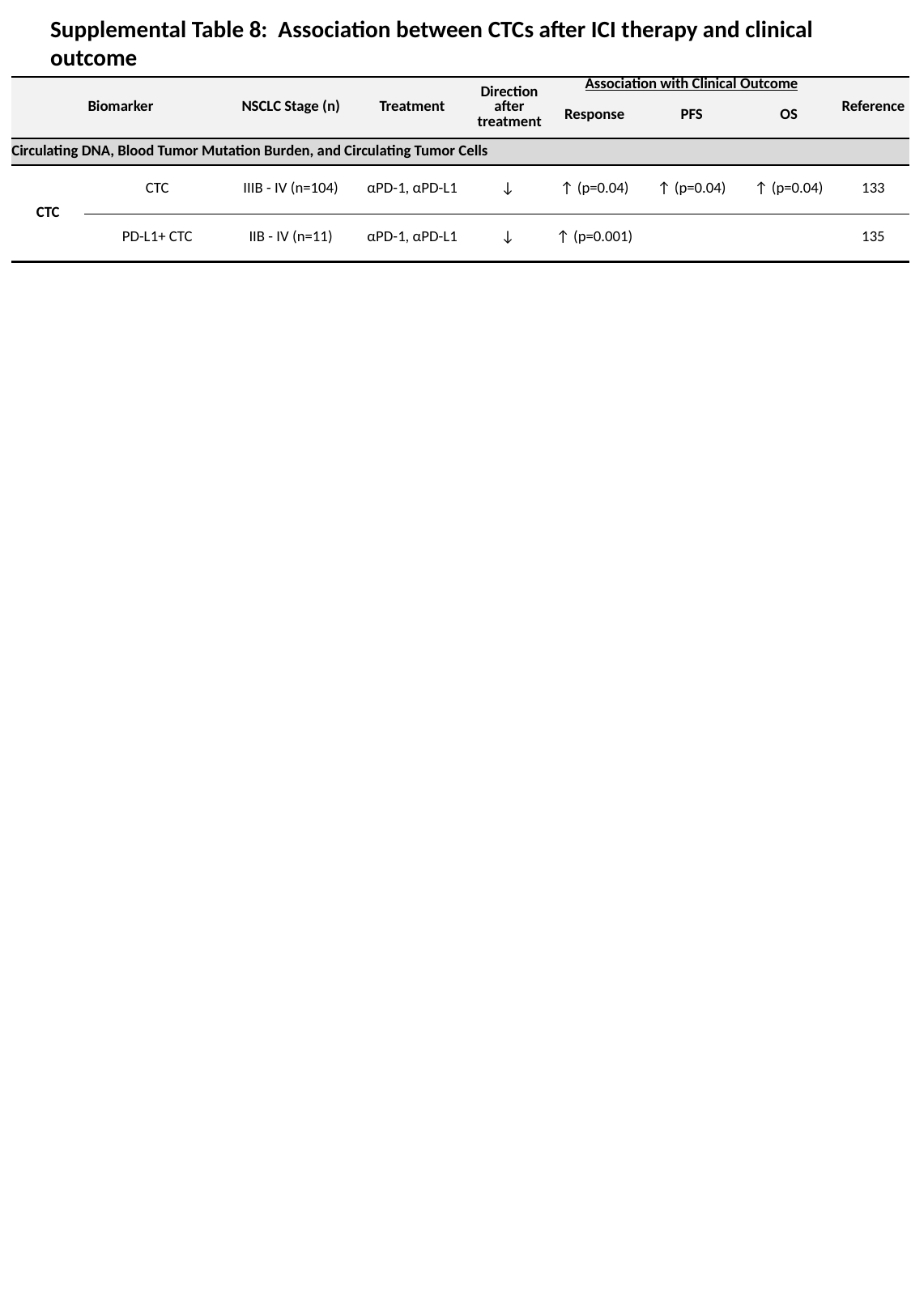

Supplemental Table 8:  Association between CTCs after ICI therapy and clinical outcome
| Biomarker |  | NSCLC Stage (n) | Treatment | Direction after treatment | Association with Clinical Outcome |  |  | Reference |
| --- | --- | --- | --- | --- | --- | --- | --- | --- |
|  |  |  |  |  | Response | PFS | OS |  |
| Circulating DNA, Blood Tumor Mutation Burden, and Circulating Tumor Cells |  |  |  |  |  |  |  |  |
| CTC | CTC | IIIB - IV (n=104) | αPD-1, αPD-L1 | ↓ | ↑ (p=0.04) | ↑ (p=0.04) | ↑ (p=0.04) | 133 |
|  | PD-L1+ CTC | IIB - IV (n=11) | αPD-1, αPD-L1 | ↓ | ↑ (p=0.001) |  |  | 135 |